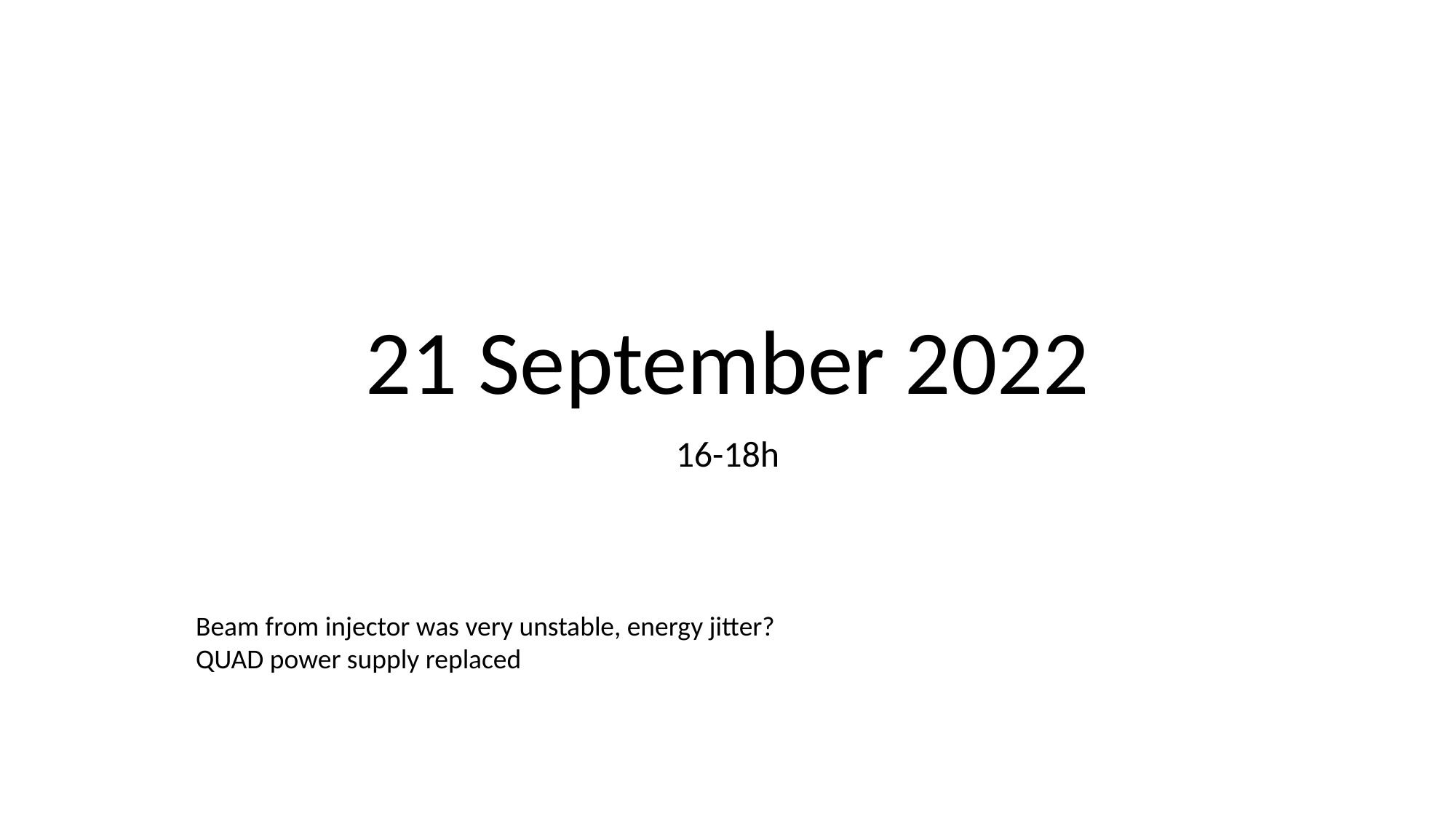

# 21 September 2022
16-18h
Beam from injector was very unstable, energy jitter?
QUAD power supply replaced